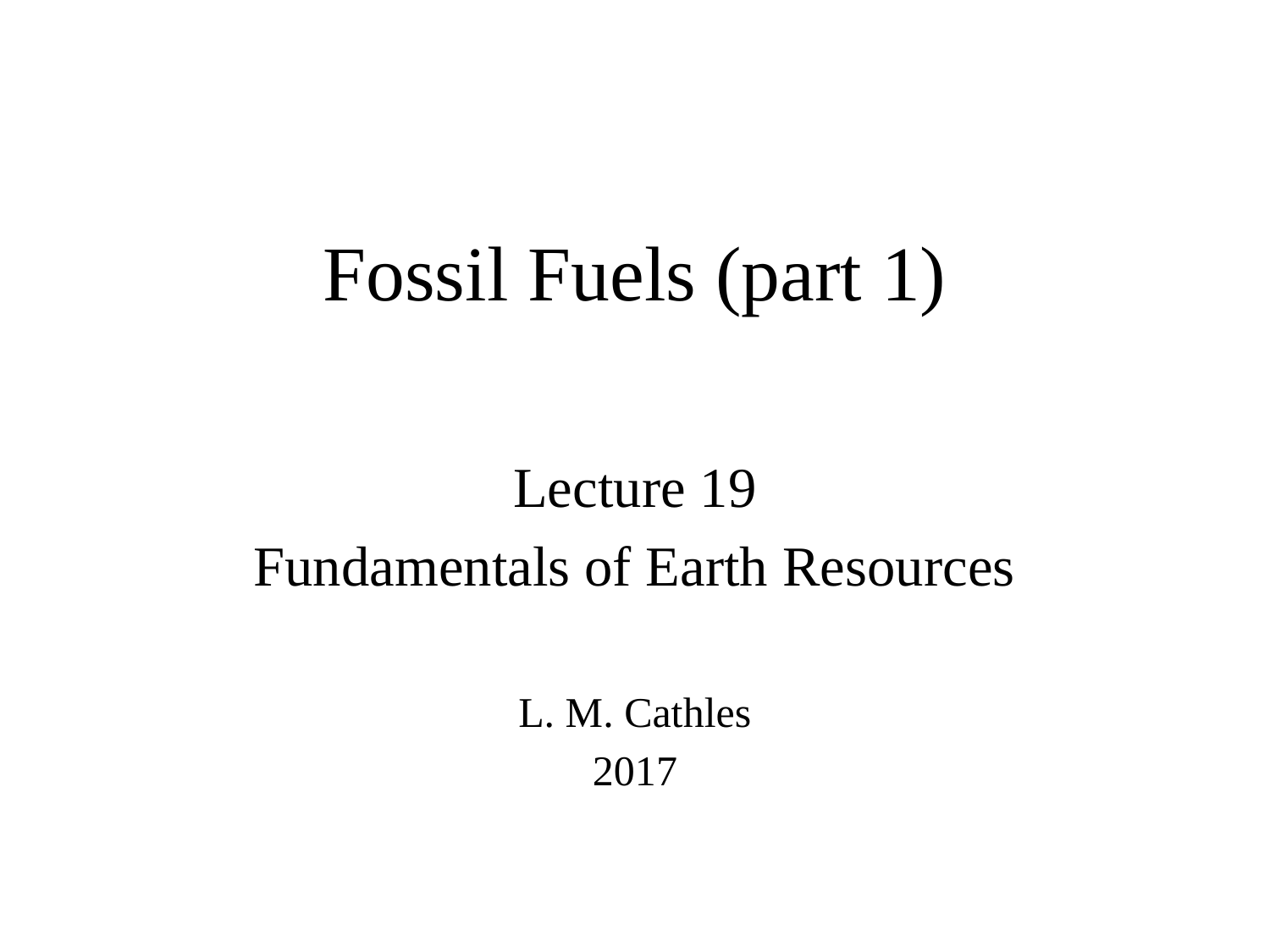

# Fossil Fuels (part 1)
Lecture 19
Fundamentals of Earth Resources

L. M. Cathles
2017